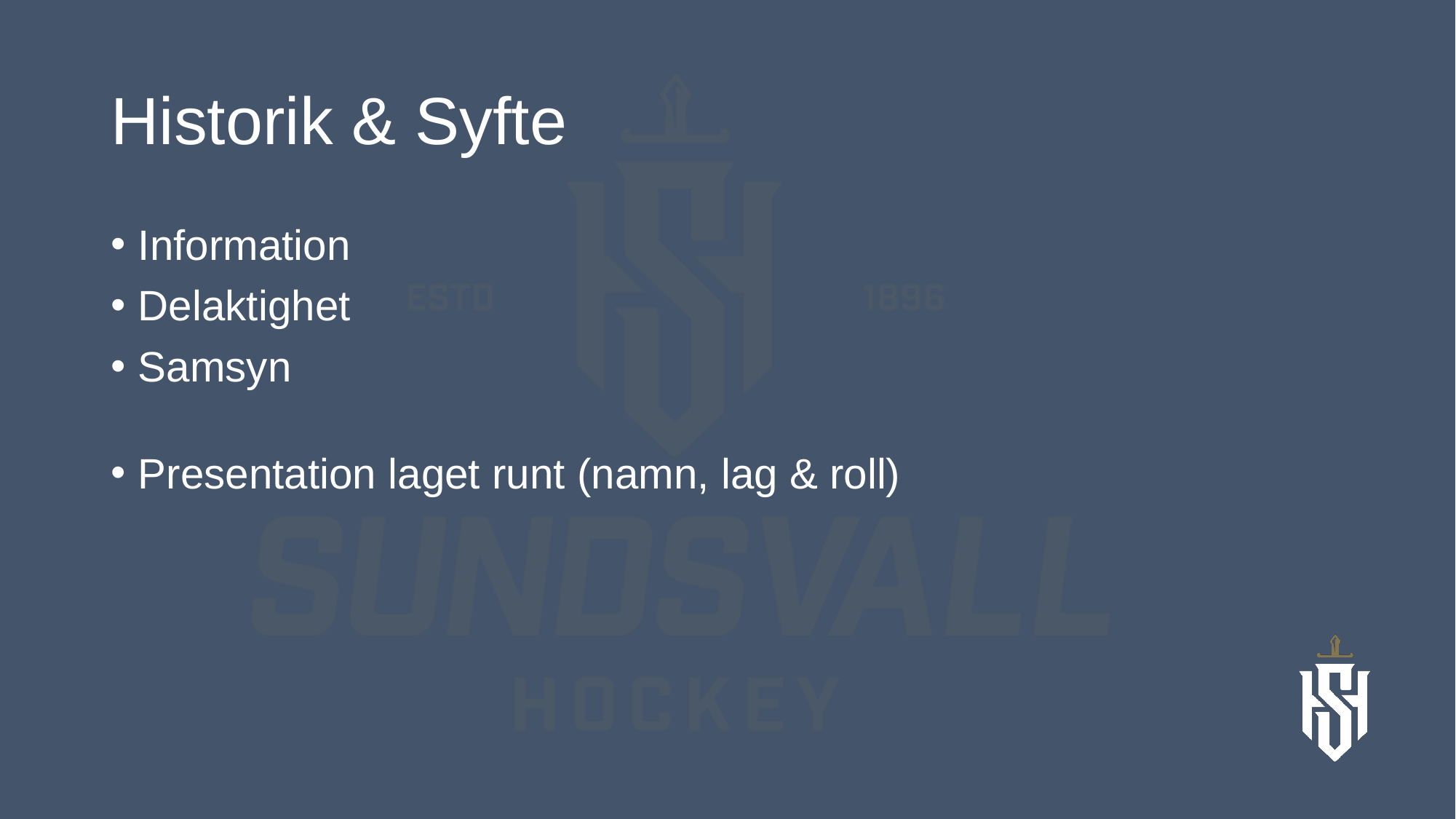

# Historik & Syfte
Information
Delaktighet
Samsyn
Presentation laget runt (namn, lag & roll)